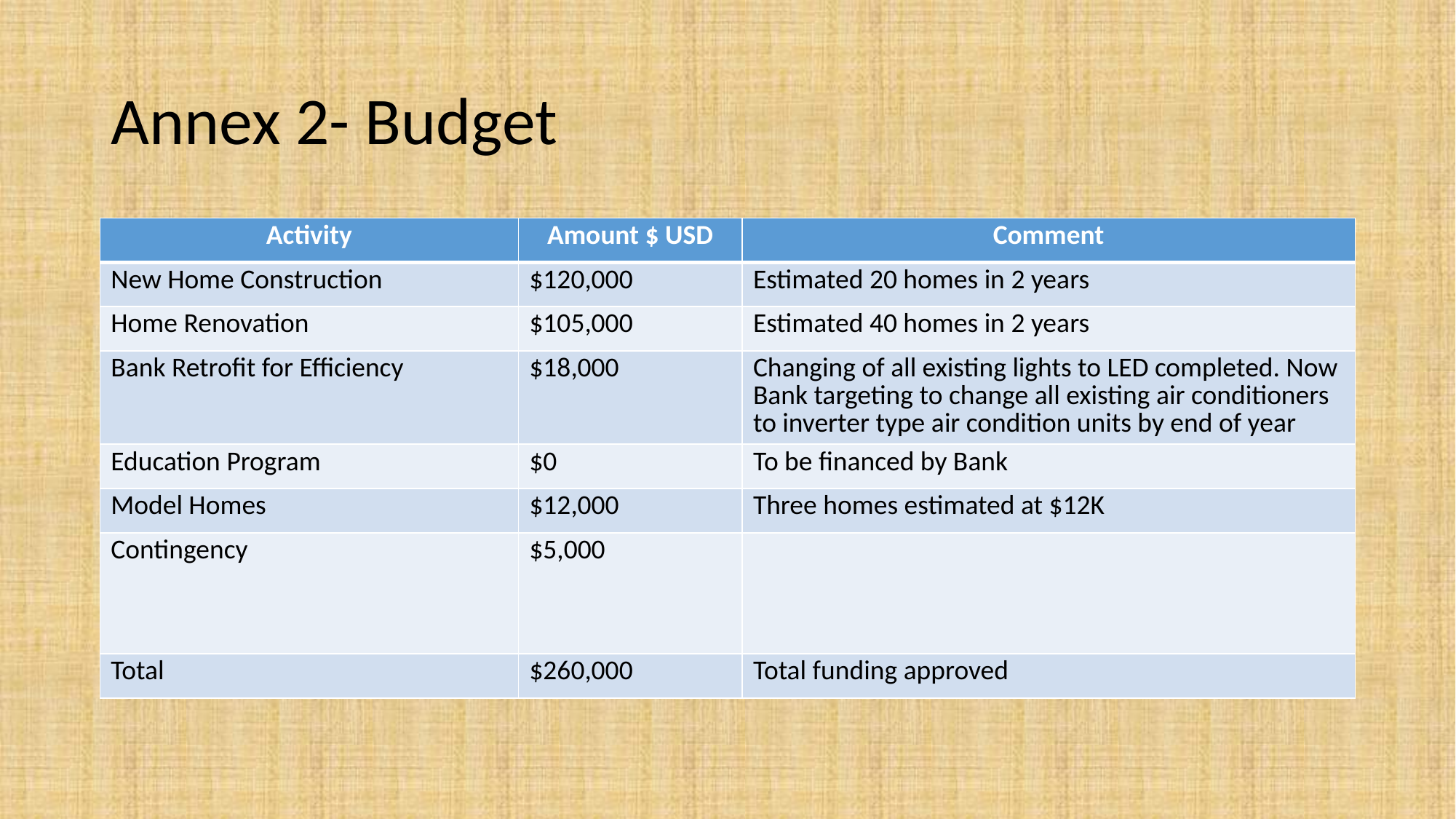

# Annex 2- Budget
| Activity | Amount $ USD | Comment |
| --- | --- | --- |
| New Home Construction | $120,000 | Estimated 20 homes in 2 years |
| Home Renovation | $105,000 | Estimated 40 homes in 2 years |
| Bank Retrofit for Efficiency | $18,000 | Changing of all existing lights to LED completed. Now Bank targeting to change all existing air conditioners to inverter type air condition units by end of year |
| Education Program | $0 | To be financed by Bank |
| Model Homes | $12,000 | Three homes estimated at $12K |
| Contingency | $5,000 |  |
| Total | $260,000 | Total funding approved |